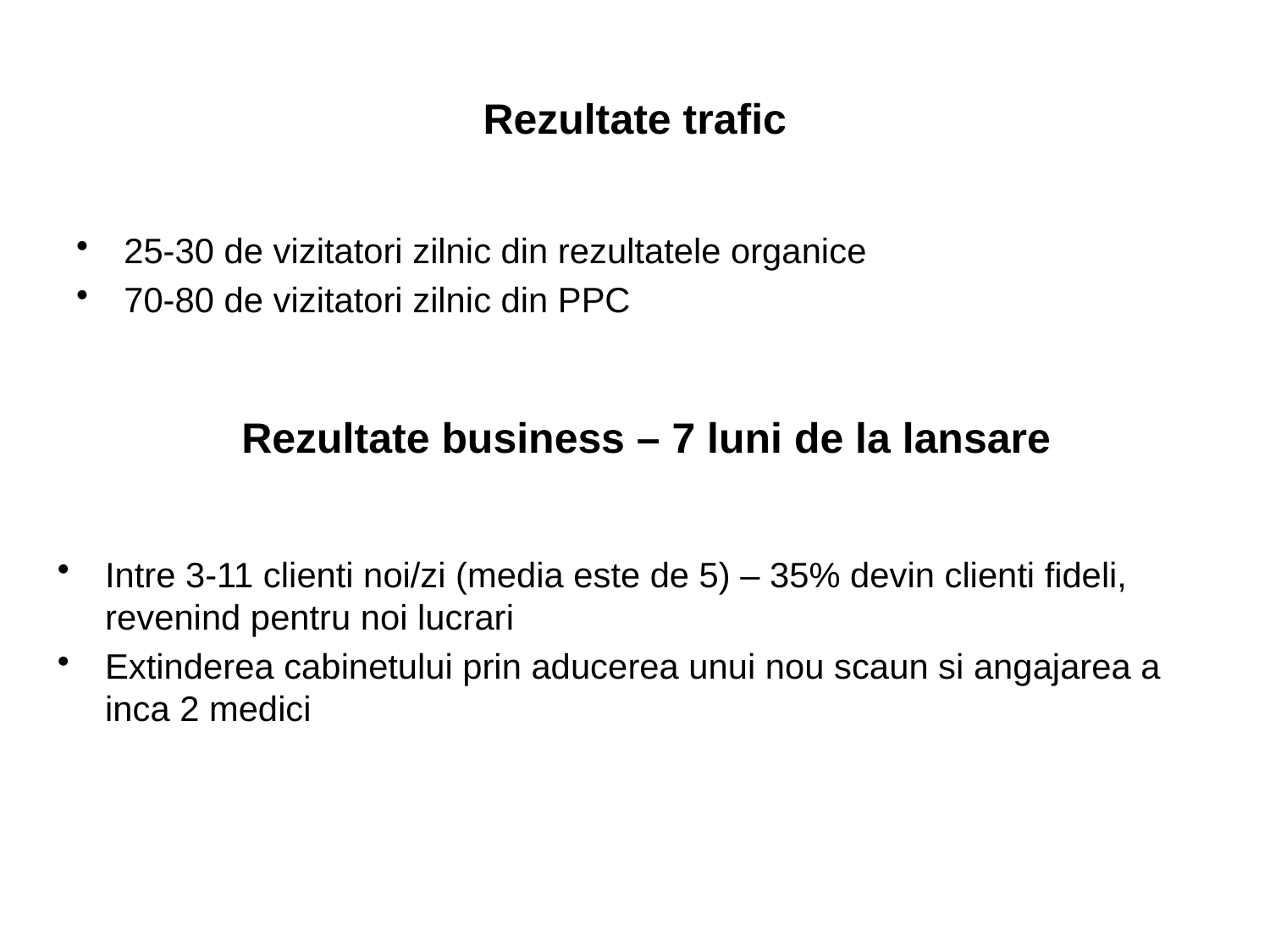

# Rezultate trafic
25-30 de vizitatori zilnic din rezultatele organice
70-80 de vizitatori zilnic din PPC

Rezultate business – 7 luni de la lansare
Intre 3-11 clienti noi/zi (media este de 5) – 35% devin clienti fideli, revenind pentru noi lucrari
Extinderea cabinetului prin aducerea unui nou scaun si angajarea a inca 2 medici